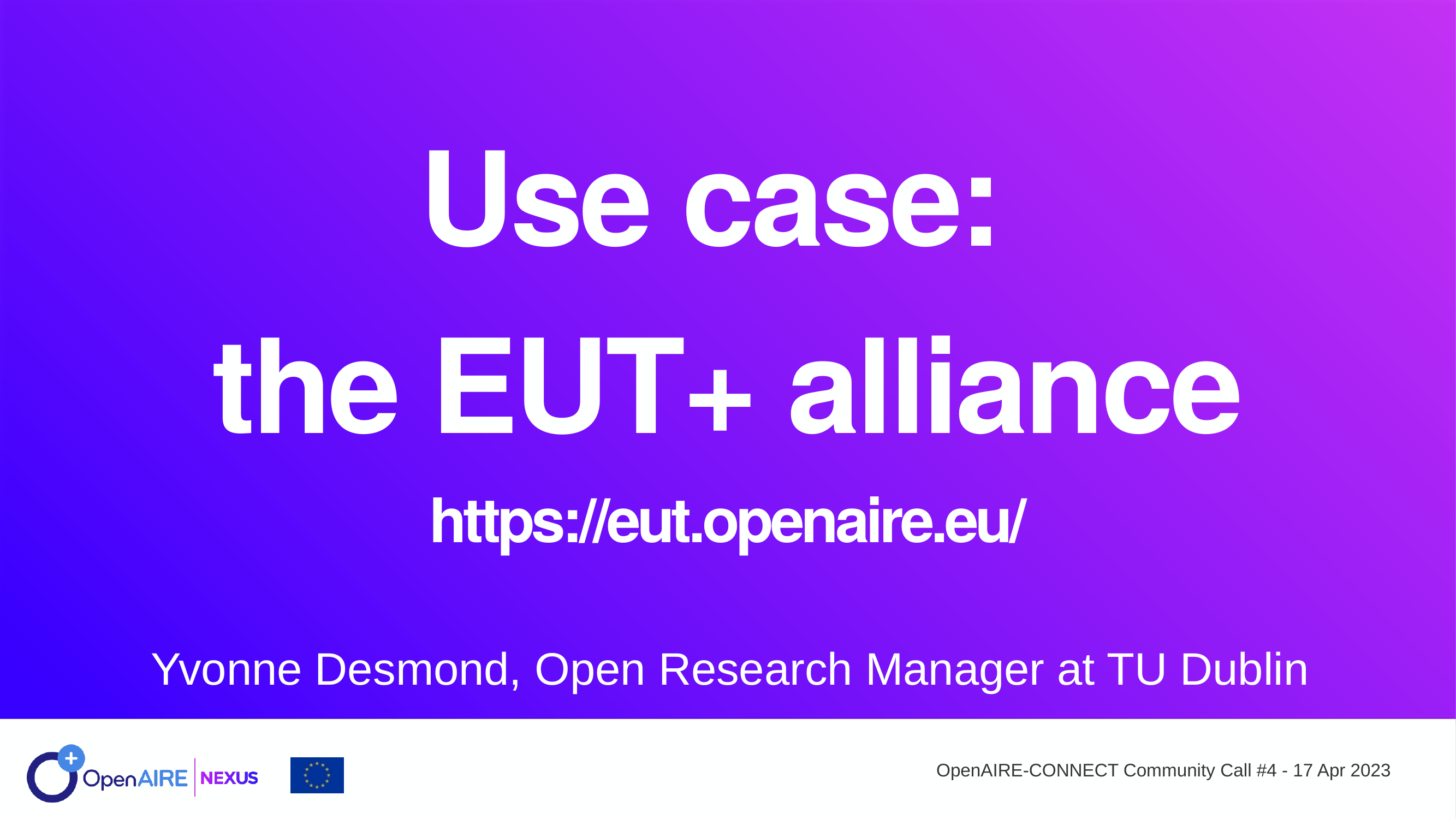

Use case:
the EUT+ alliance
https://eut.openaire.eu/
Yvonne Desmond, Open Research Manager at TU Dublin
OpenAIRE-CONNECT Community Call #4 - 17 Apr 2023